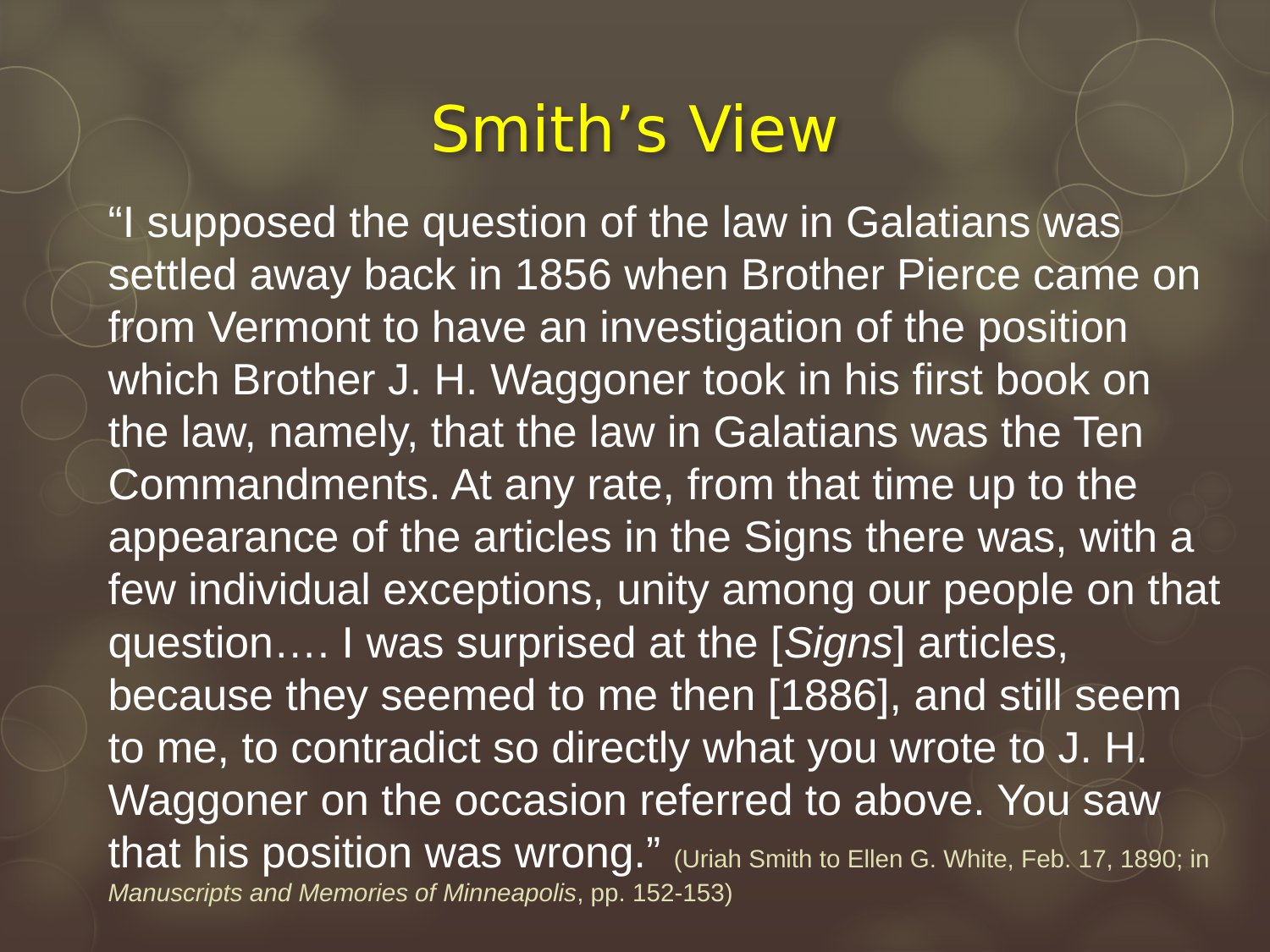

# Smith’s View
“I supposed the question of the law in Galatians was settled away back in 1856 when Brother Pierce came on from Vermont to have an investigation of the position which Brother J. H. Waggoner took in his first book on the law, namely, that the law in Galatians was the Ten Commandments. At any rate, from that time up to the appearance of the articles in the Signs there was, with a few individual exceptions, unity among our people on that question…. I was surprised at the [Signs] articles, because they seemed to me then [1886], and still seem to me, to contradict so directly what you wrote to J. H. Waggoner on the occasion referred to above. You saw that his position was wrong.” (Uriah Smith to Ellen G. White, Feb. 17, 1890; in  Manuscripts and Memories of Minneapolis, pp. 152-153)